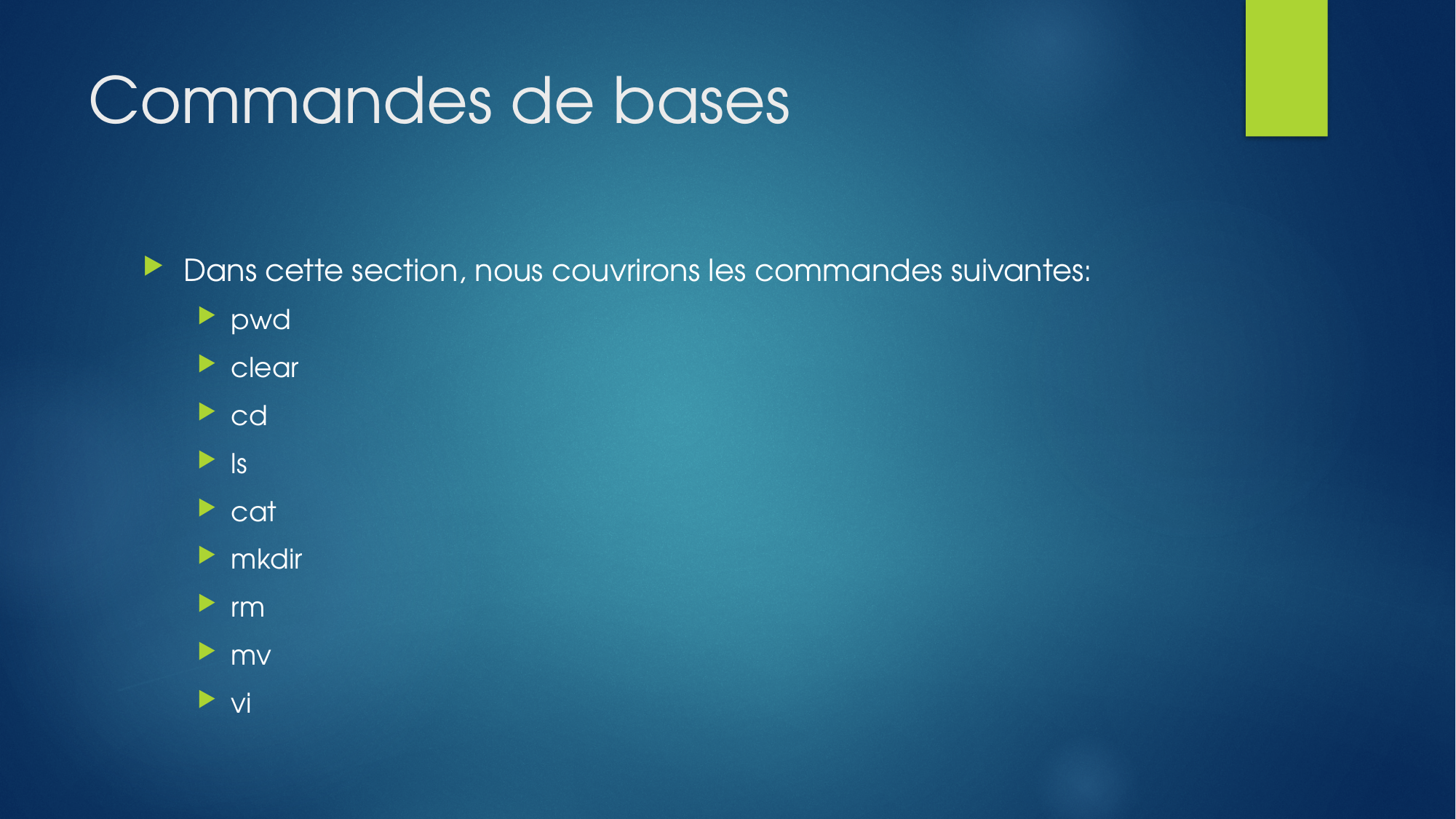

# Commandes de bases
Dans cette section, nous couvrirons les commandes suivantes:
pwd
clear
cd
ls
cat
mkdir
rm
mv
vi